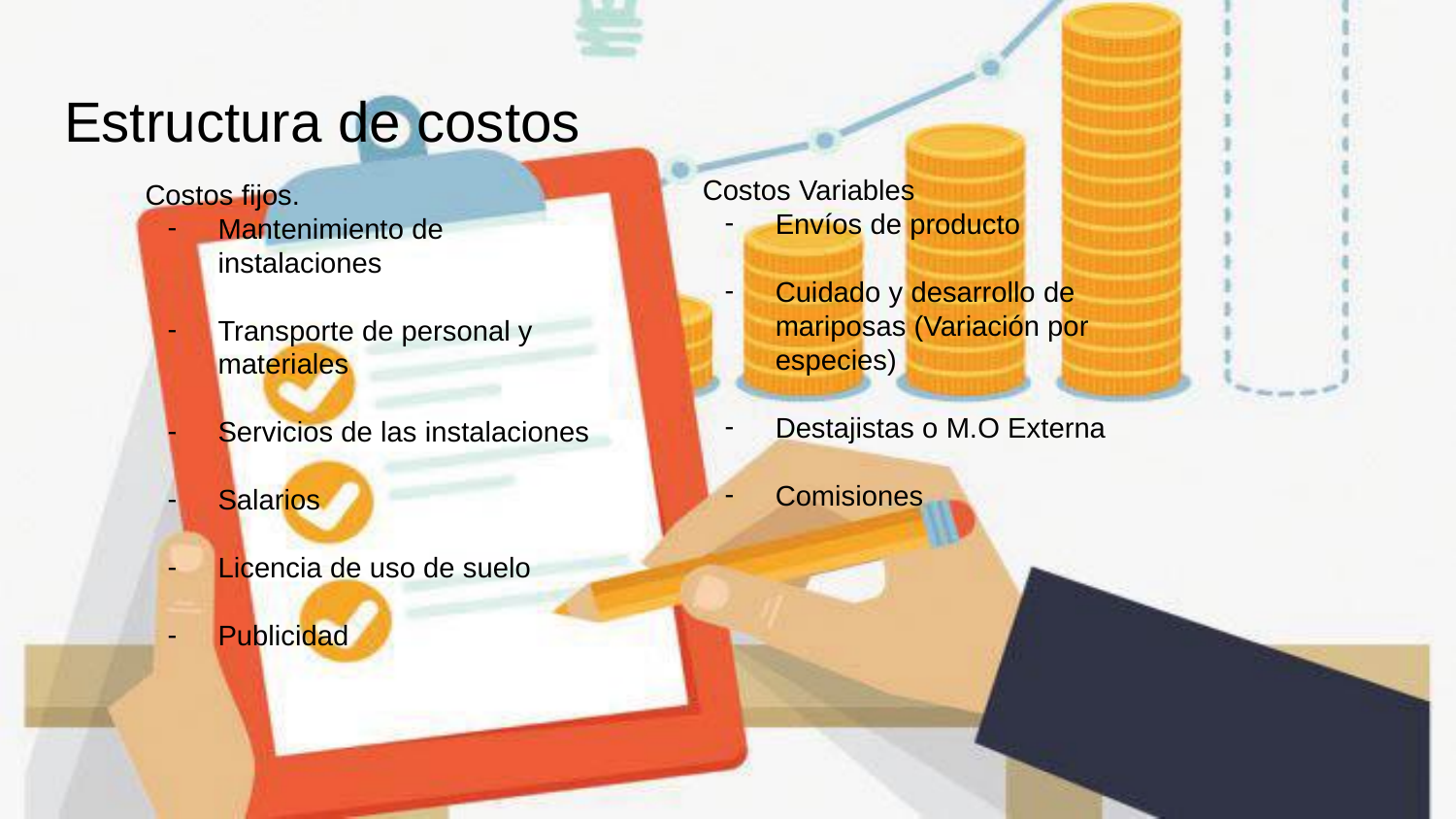

# Estructura de costos

Costos Variables
Envíos de producto

Cuidado y desarrollo de mariposas (Variación por especies)

Destajistas o M.O Externa

Comisiones

Costos fijos.
Mantenimiento de instalaciones

Transporte de personal y materiales

Servicios de las instalaciones

Salarios

Licencia de uso de suelo

Publicidad